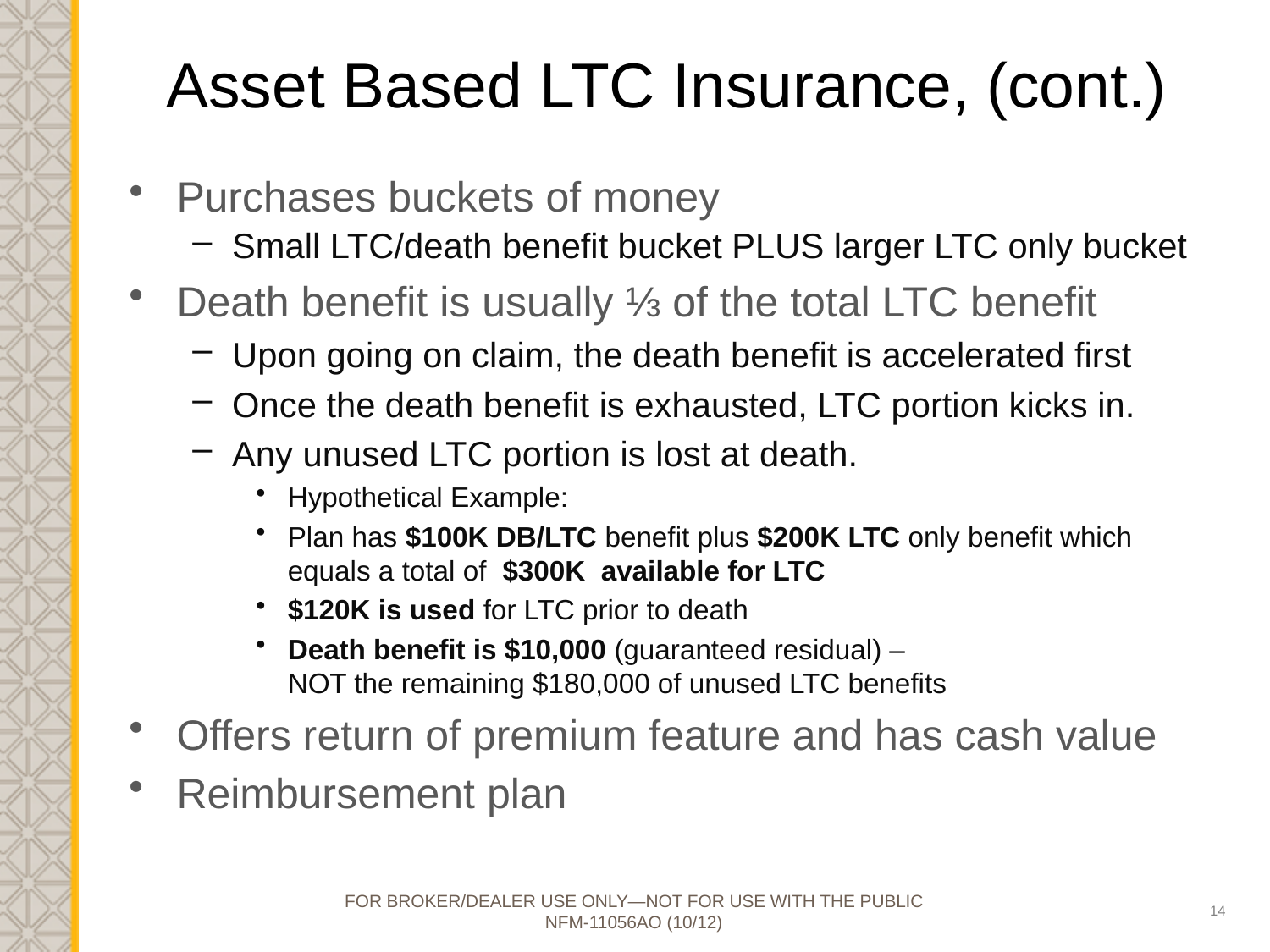

# Asset Based LTC Insurance, (cont.)
Purchases buckets of money
Small LTC/death benefit bucket PLUS larger LTC only bucket
Death benefit is usually ⅓ of the total LTC benefit
Upon going on claim, the death benefit is accelerated first
Once the death benefit is exhausted, LTC portion kicks in.
Any unused LTC portion is lost at death.
Hypothetical Example:
Plan has $100K DB/LTC benefit plus $200K LTC only benefit which equals a total of  $300K  available for LTC
$120K is used for LTC prior to death
Death benefit is $10,000 (guaranteed residual) –                                 NOT the remaining $180,000 of unused LTC benefits
Offers return of premium feature and has cash value
Reimbursement plan
FOR BROKER/DEALER USE ONLY—NOT FOR USE WITH THE PUBLIC
NFM-11056AO (10/12)